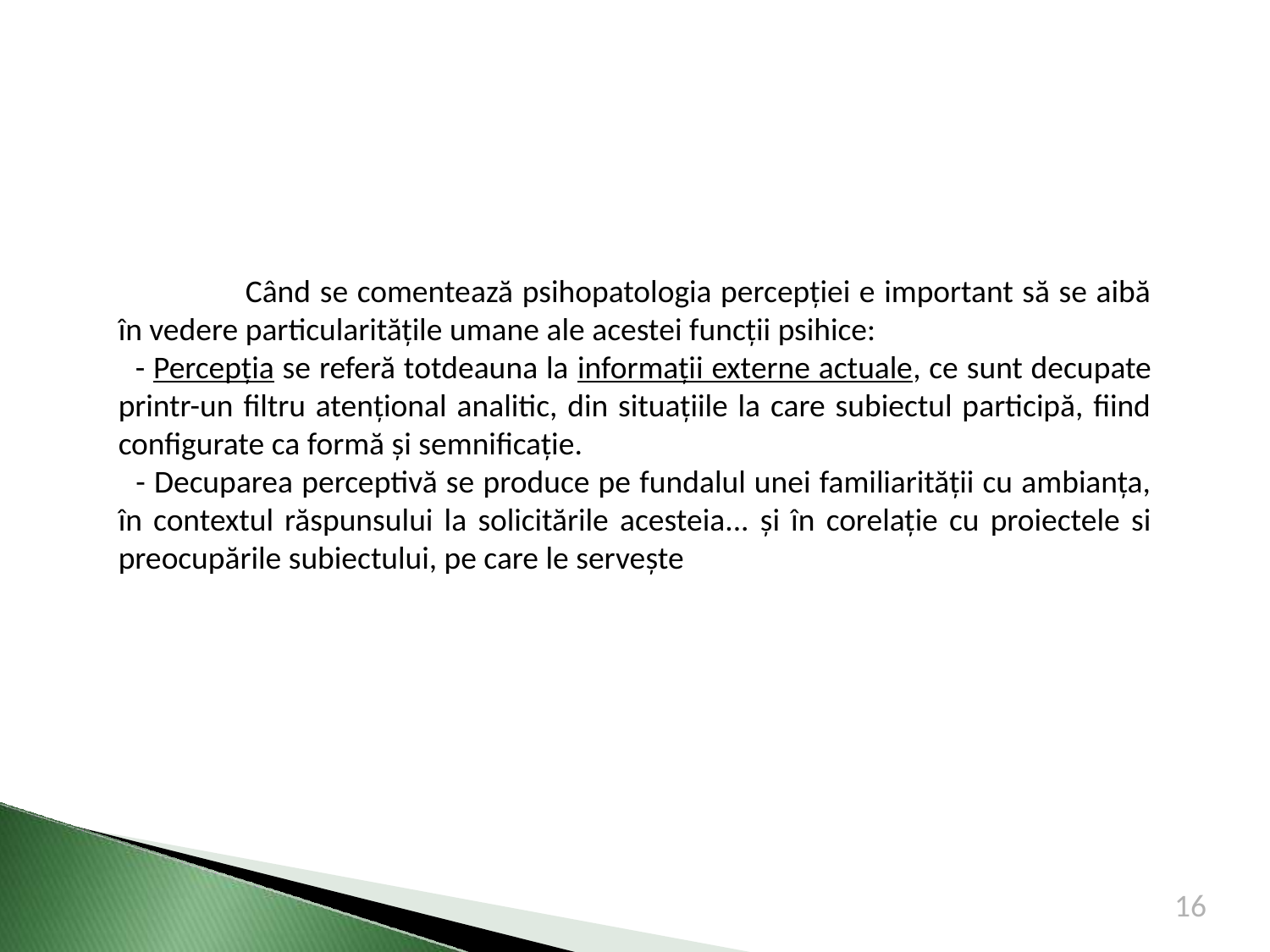

Când se comentează psihopatologia percepției e important să se aibă în vedere particularitățile umane ale acestei funcții psihice:
  - Percepția se referă totdeauna la informații externe actuale, ce sunt decupate printr-un filtru atențional analitic, din situațiile la care subiectul participă, fiind configurate ca formă și semnificație.
  - Decuparea perceptivă se produce pe fundalul unei familiarității cu ambianța, în contextul răspunsului la solicitările acesteia... și în corelație cu proiectele si preocupările subiectului, pe care le servește
16